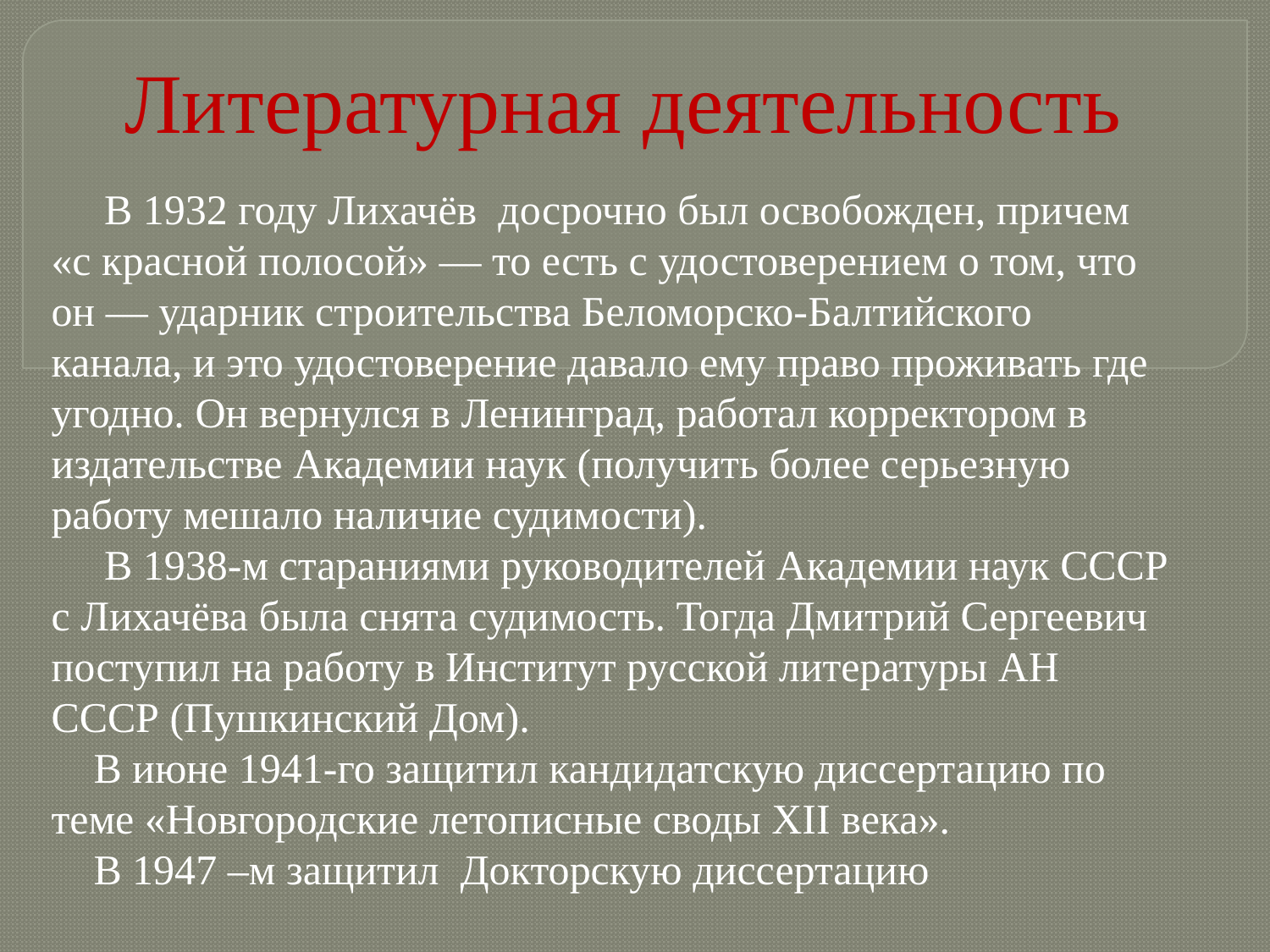

# Литературная деятельность
     В 1932 году Лихачёв  досрочно был освобожден, причем «с красной полосой» — то есть с удостоверением о том, что он — ударник строительства Беломорско-Балтийского канала, и это удостоверение давало ему право проживать где угодно. Он вернулся в Ленинград, работал корректором в издательстве Академии наук (получить более серьезную работу мешало наличие судимости).
     В 1938-м стараниями руководителей Академии наук СССР с Лихачёва была снята судимость. Тогда Дмитрий Сергеевич поступил на работу в Институт русской литературы АН СССР (Пушкинский Дом).
    В июне 1941-го защитил кандидатскую диссертацию по теме «Новгородские летописные своды XII века».
    В 1947 –м защитил  Докторскую диссертацию